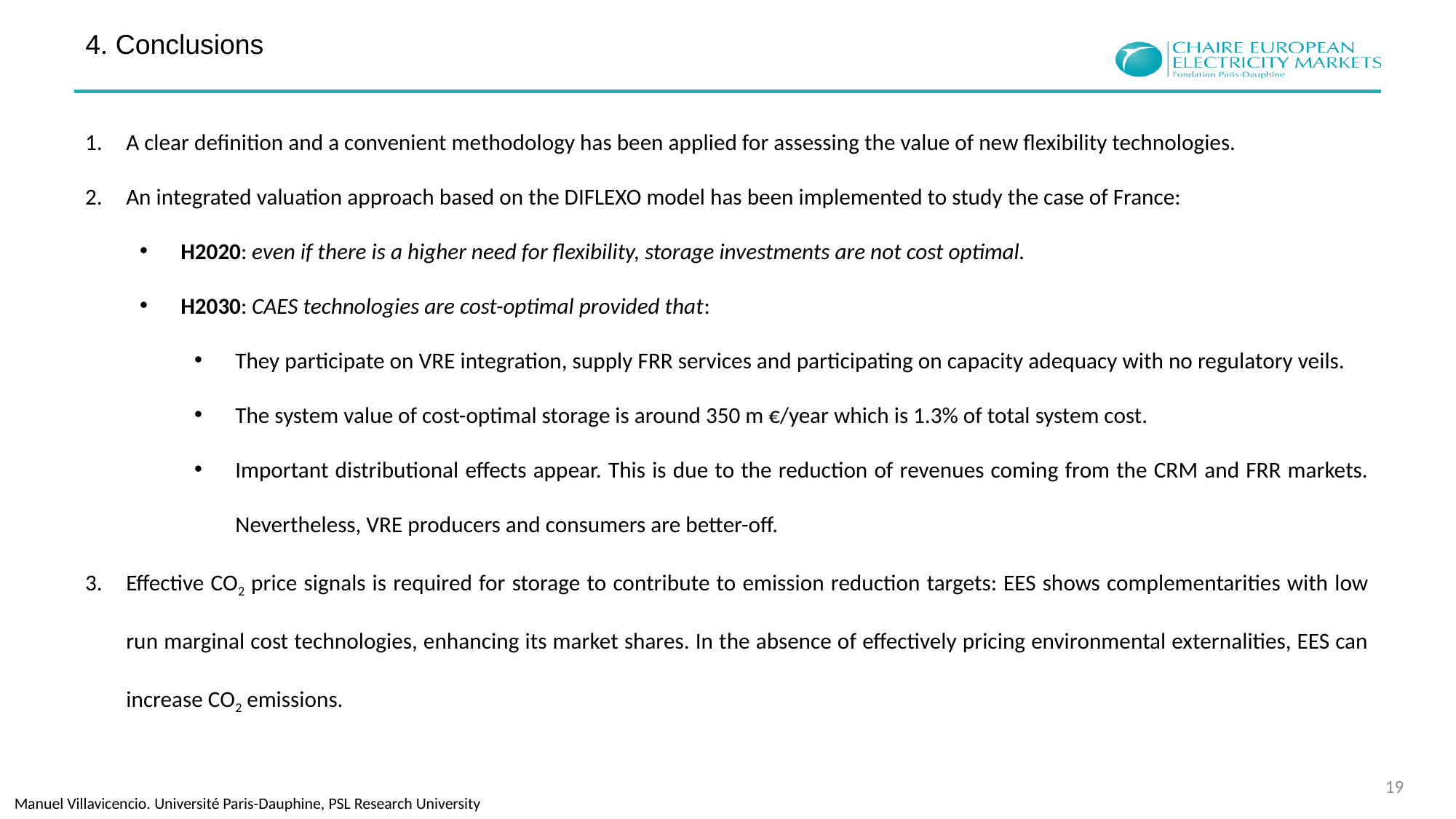

4. Conclusions
A clear definition and a convenient methodology has been applied for assessing the value of new flexibility technologies.
An integrated valuation approach based on the DIFLEXO model has been implemented to study the case of France:
H2020: even if there is a higher need for flexibility, storage investments are not cost optimal.
H2030: CAES technologies are cost-optimal provided that:
They participate on VRE integration, supply FRR services and participating on capacity adequacy with no regulatory veils.
The system value of cost-optimal storage is around 350 m €/year which is 1.3% of total system cost.
Important distributional effects appear. This is due to the reduction of revenues coming from the CRM and FRR markets. Nevertheless, VRE producers and consumers are better-off.
Effective CO2 price signals is required for storage to contribute to emission reduction targets: EES shows complementarities with low run marginal cost technologies, enhancing its market shares. In the absence of effectively pricing environmental externalities, EES can increase CO2 emissions.
19
 Manuel Villavicencio. Université Paris-Dauphine, PSL Research University